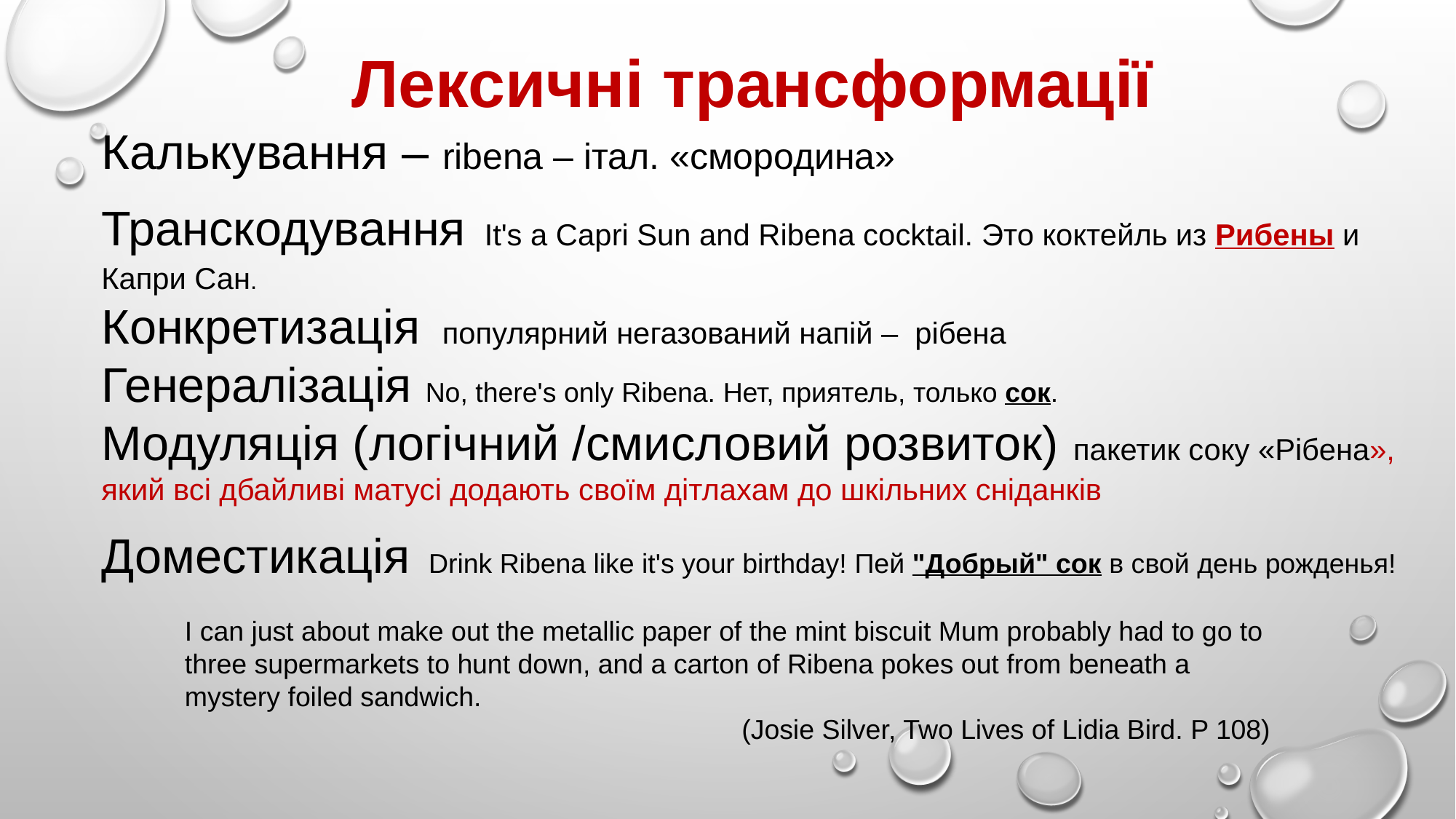

Лексичні трансформації
Калькування – ribena – італ. «смородина»
Транскодування It's a Capri Sun and Ribena cocktail. Это коктейль из Рибены и Капри Сан.
Конкретизація  популярний негазований напій –  рібена
Генералізація No, there's only Ribena. Нет, приятель, только сок.
Модуляція (логічний /смисловий розвиток) пакетик соку «Рібена», який всі дбайливі матусі додають своїм дітлахам до шкільних сніданків
Доместикація Drink Ribena like it's your birthday! Пей "Добрый" сок в свой день рожденья!

I can just about make out the metallic paper of the mint biscuit Mum probably had to go to three supermarkets to hunt down, and a carton of Ribena pokes out from beneath a mystery foiled sandwich.
(Josie Silver, Two Lives of Lidia Bird. P 108)